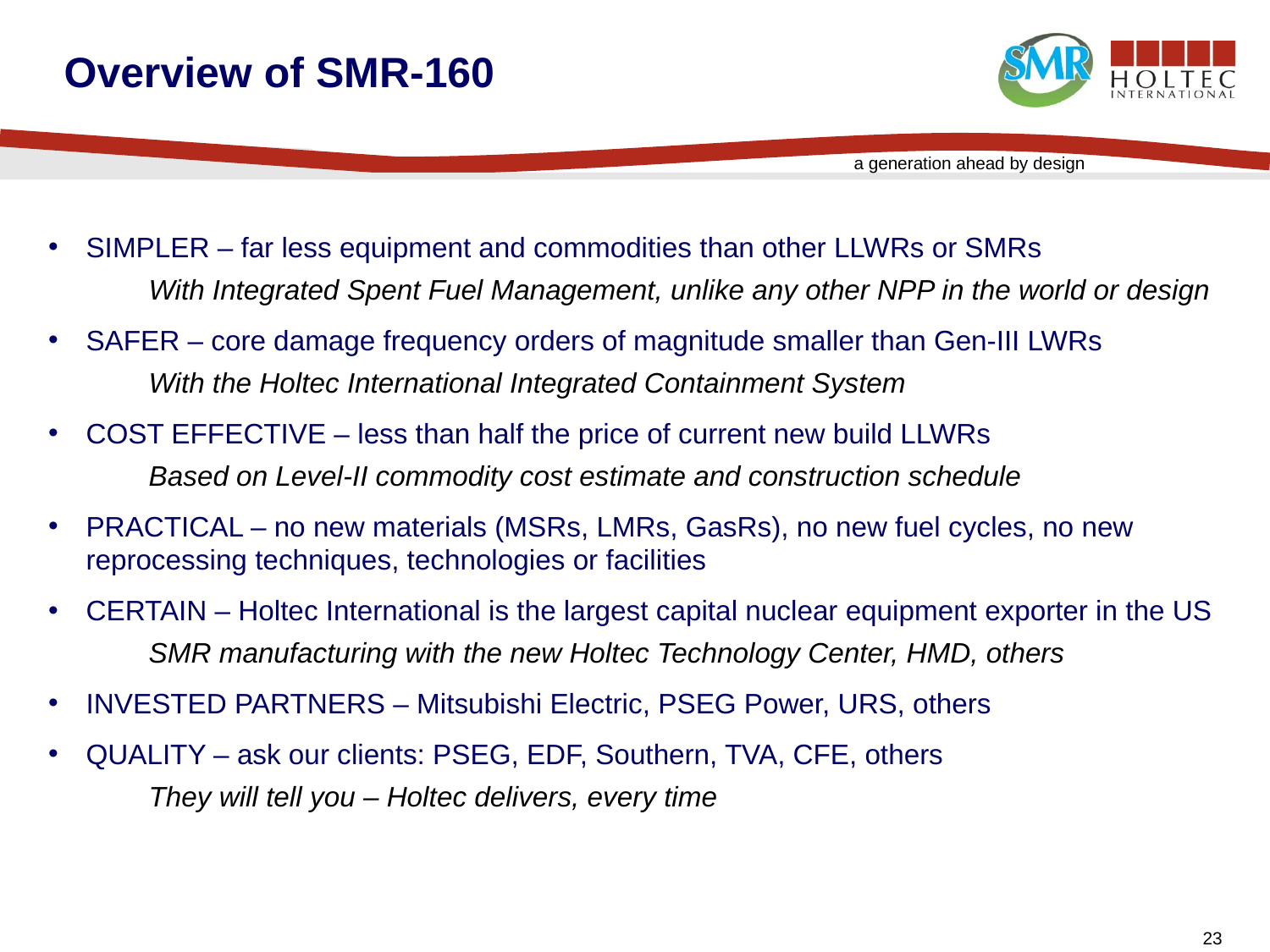

# Overview of SMR-160
SIMPLER – far less equipment and commodities than other LLWRs or SMRs
With Integrated Spent Fuel Management, unlike any other NPP in the world or design
SAFER – core damage frequency orders of magnitude smaller than Gen-III LWRs
With the Holtec International Integrated Containment System
COST EFFECTIVE – less than half the price of current new build LLWRs
Based on Level-II commodity cost estimate and construction schedule
PRACTICAL – no new materials (MSRs, LMRs, GasRs), no new fuel cycles, no new reprocessing techniques, technologies or facilities
CERTAIN – Holtec International is the largest capital nuclear equipment exporter in the US
SMR manufacturing with the new Holtec Technology Center, HMD, others
INVESTED PARTNERS – Mitsubishi Electric, PSEG Power, URS, others
QUALITY – ask our clients: PSEG, EDF, Southern, TVA, CFE, others
They will tell you – Holtec delivers, every time

23